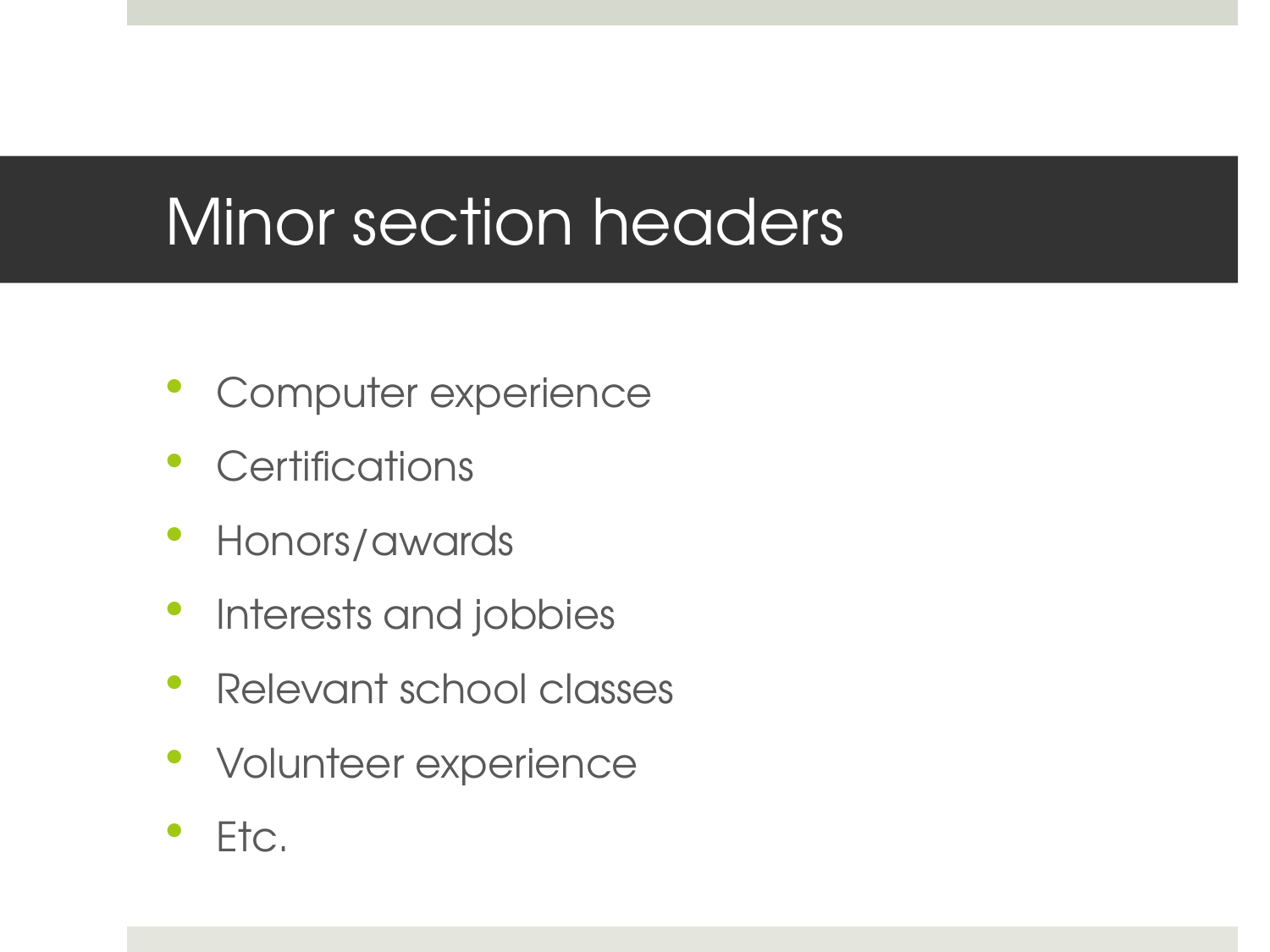

# Minor section headers
Computer experience
Certifications
Honors/awards
Interests and jobbies
Relevant school classes
Volunteer experience
Etc.